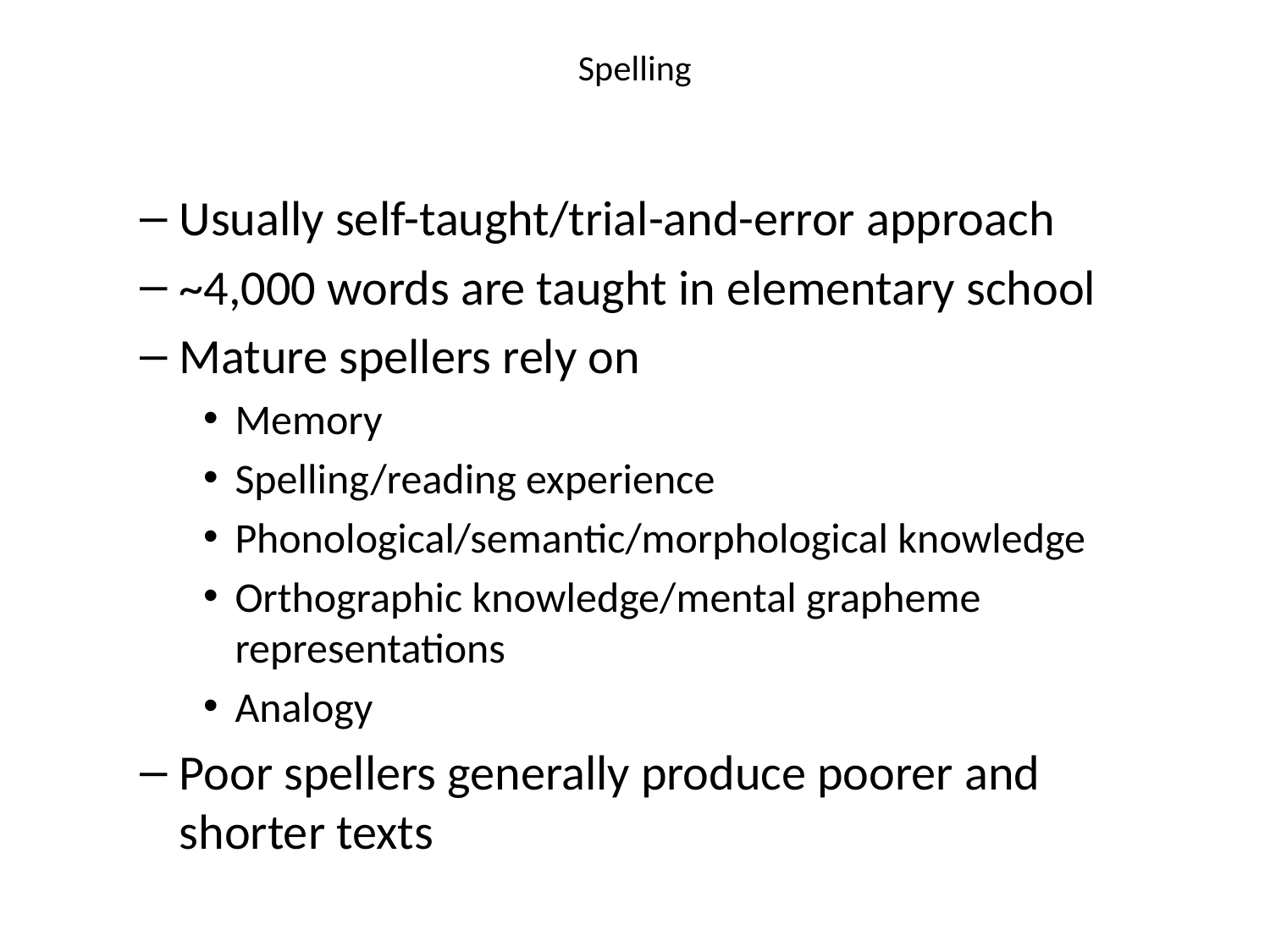

# Spelling
Usually self-taught/trial-and-error approach
~4,000 words are taught in elementary school
Mature spellers rely on
Memory
Spelling/reading experience
Phonological/semantic/morphological knowledge
Orthographic knowledge/mental grapheme representations
Analogy
Poor spellers generally produce poorer and shorter texts